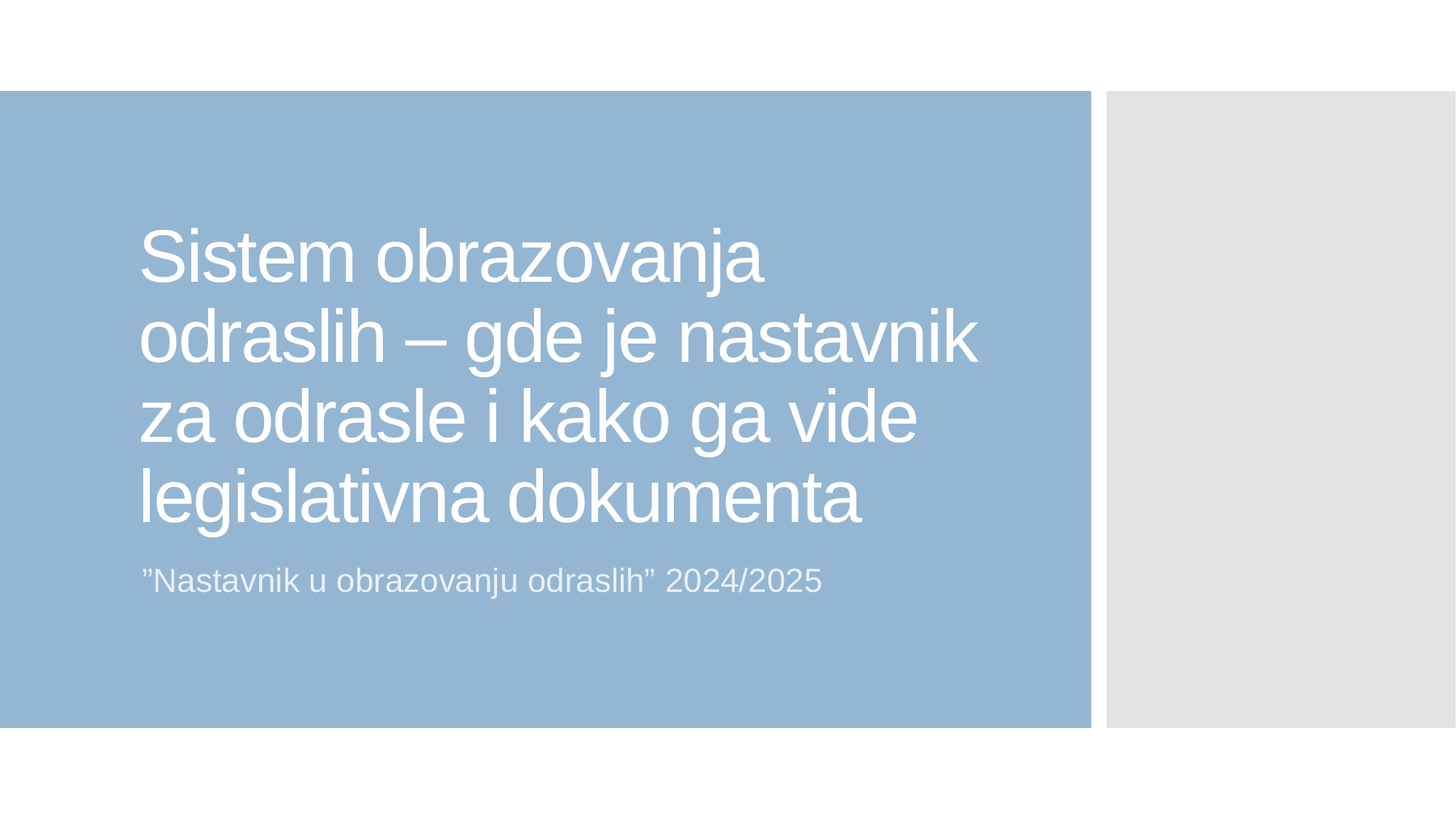

# Sistem obrazovanja odraslih – gde je nastavnik za odrasle i kako ga vide legislativna dokumenta
”Nastavnik u obrazovanju odraslih” 2024/2025